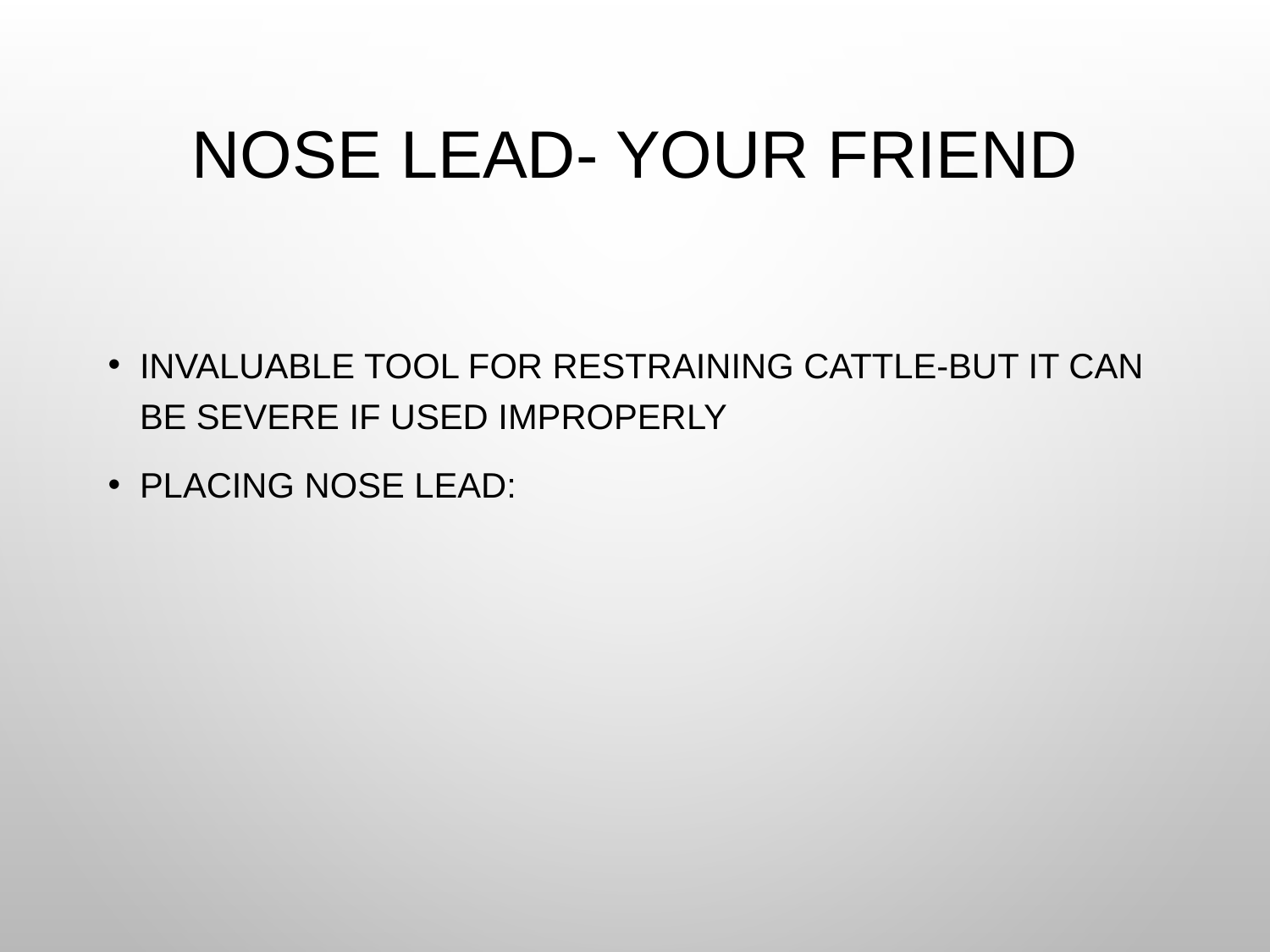

# Nose Lead- YOUR FRIEND
Invaluable tool for restraining cattle-but it can be severe if used improperly
Placing nose lead: